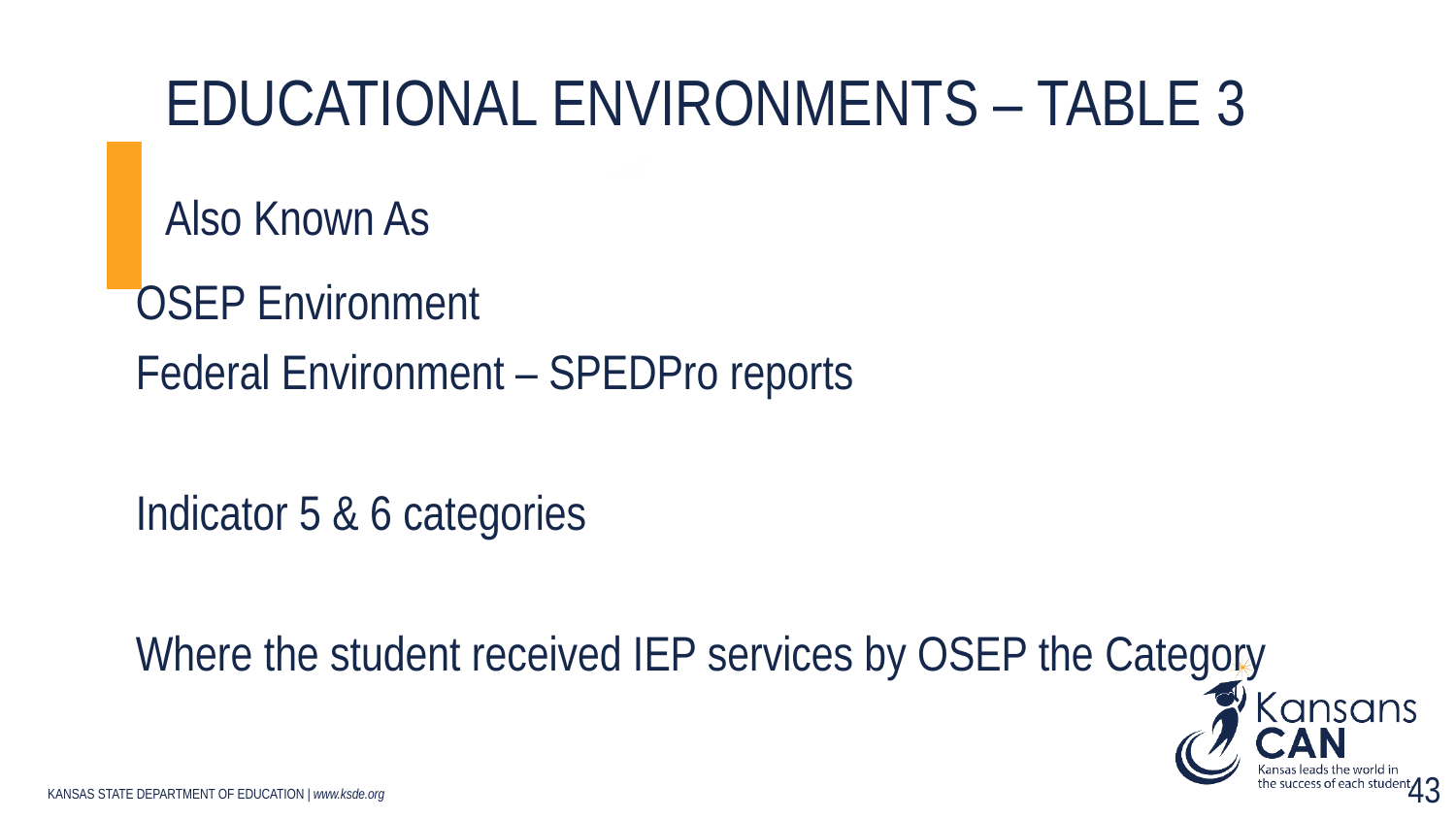

# Educational environments – Table 3
Also Known As
OSEP Environment
Federal Environment – SPEDPro reports

Indicator 5 & 6 categories

Where the student received IEP services by OSEP the Category
43